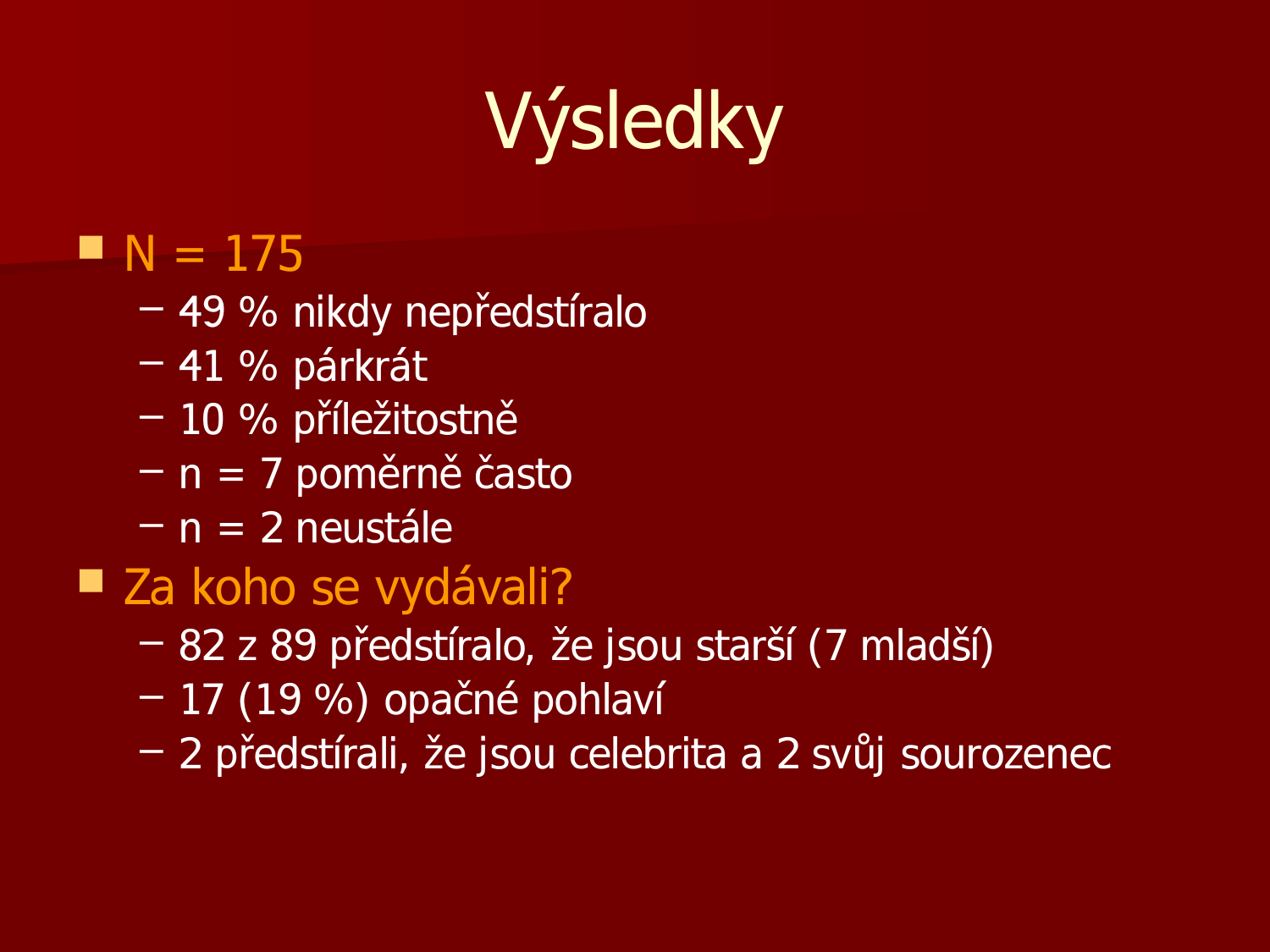

# Výsledky
N = 175
49 % nikdy nepředstíralo
41 % párkrát
10 % příležitostně
n = 7 poměrně často
n = 2 neustále
Za koho se vydávali?
82 z 89 předstíralo, že jsou starší (7 mladší)
17 (19 %) opačné pohlaví
2 předstírali, že jsou celebrita a 2 svůj sourozenec